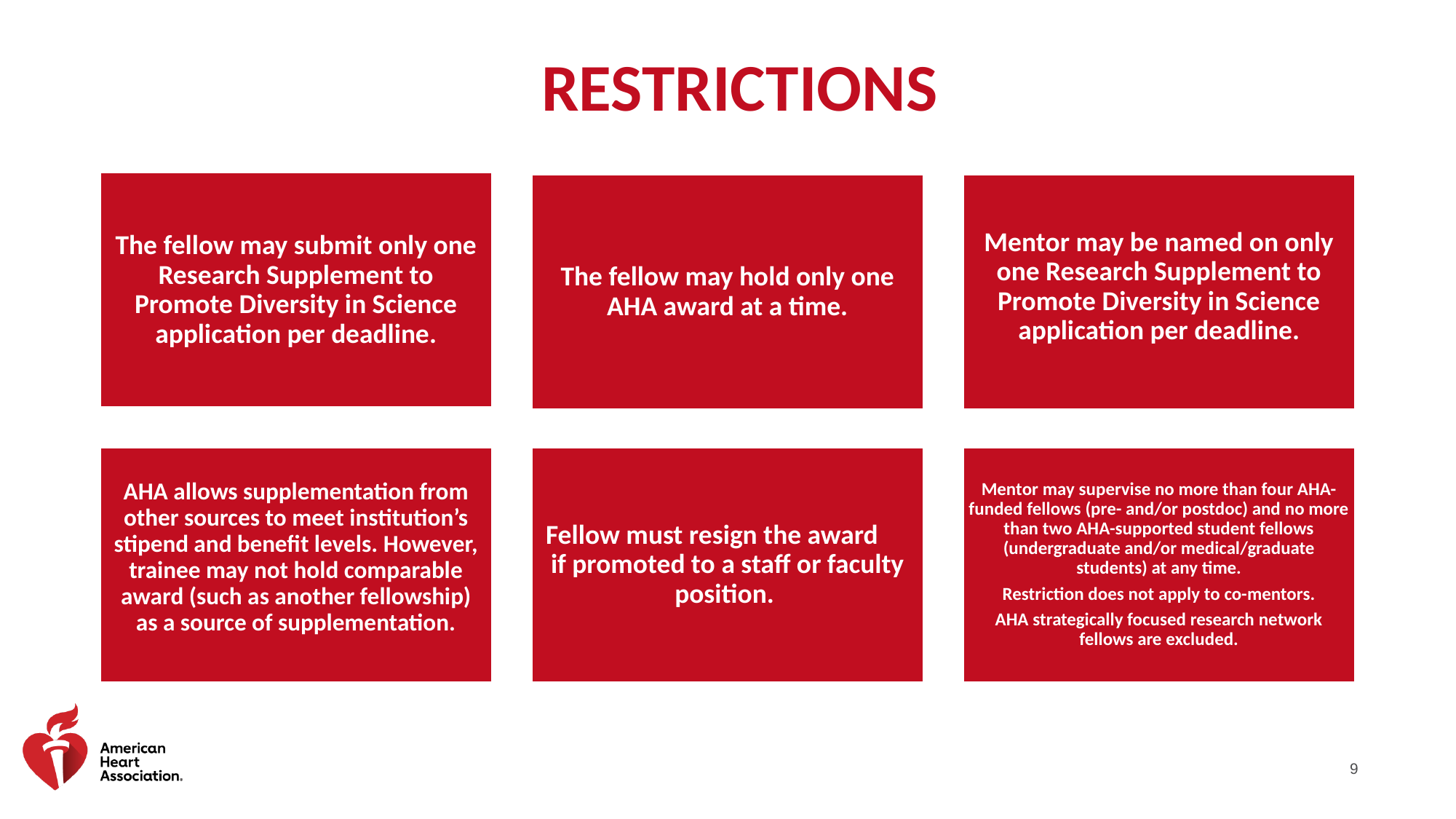

# restrictions
The fellow may submit only one Research Supplement to Promote Diversity in Science application per deadline.

Mentor may be named on only one Research Supplement to Promote Diversity in Science application per deadline.
The fellow may hold only one AHA award at a time.

AHA allows supplementation from other sources to meet institution’s stipend and benefit levels. However, trainee may not hold comparable award (such as another fellowship) as a source of supplementation.
Fellow must resign the award      if promoted to a staff or faculty position.
Mentor may supervise no more than four AHA-funded fellows (pre- and/or postdoc) and no more than two AHA-supported student fellows (undergraduate and/or medical/graduate students) at any time.
 Restriction does not apply to co-mentors.
AHA strategically focused research network fellows are excluded.